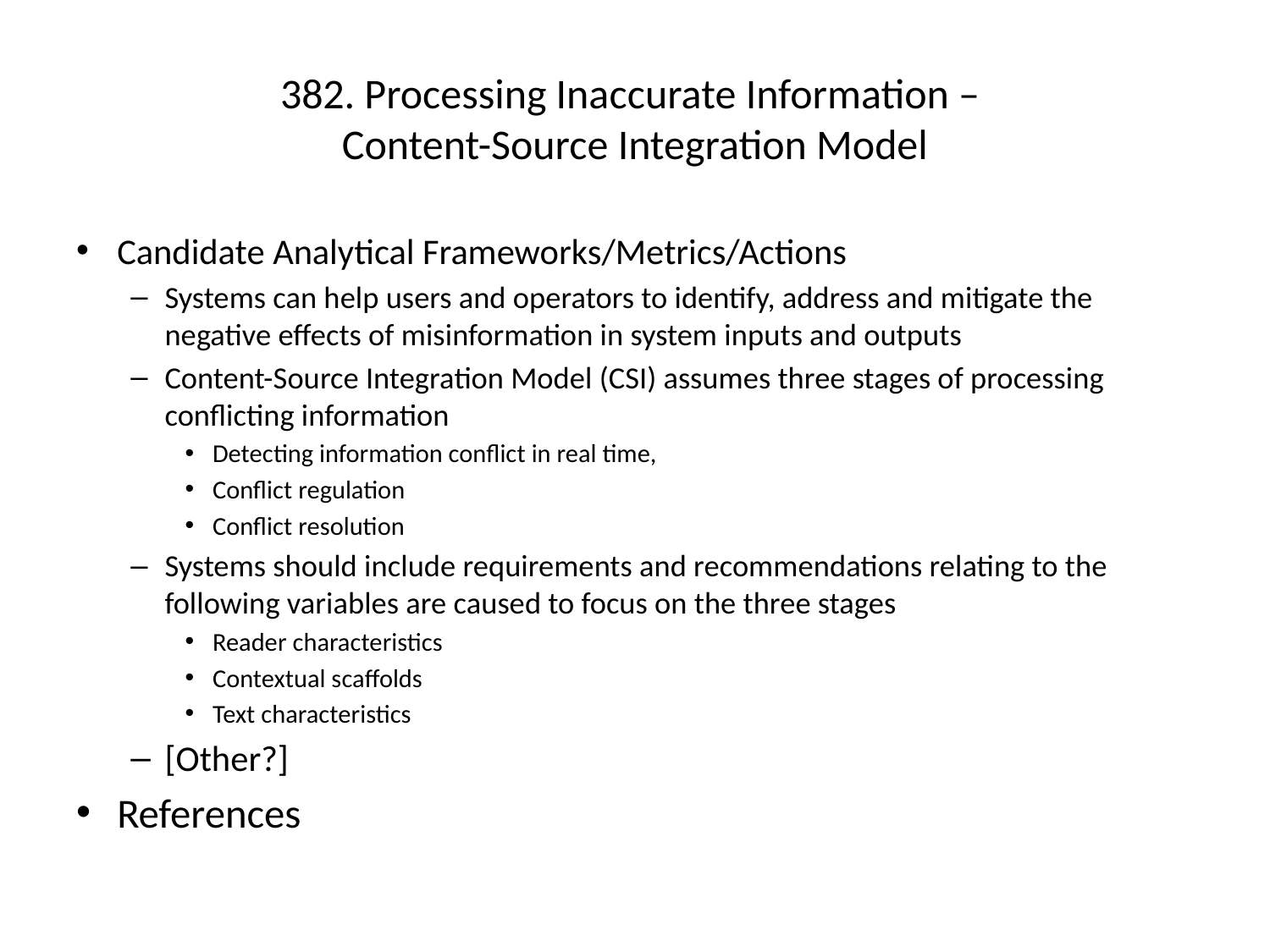

# 382. Processing Inaccurate Information – Content-Source Integration Model
Candidate Analytical Frameworks/Metrics/Actions
Systems can help users and operators to identify, address and mitigate the negative effects of misinformation in system inputs and outputs
Content-Source Integration Model (CSI) assumes three stages of processing conflicting information
Detecting information conflict in real time,
Conflict regulation
Conflict resolution
Systems should include requirements and recommendations relating to the following variables are caused to focus on the three stages
Reader characteristics
Contextual scaffolds
Text characteristics
[Other?]
References